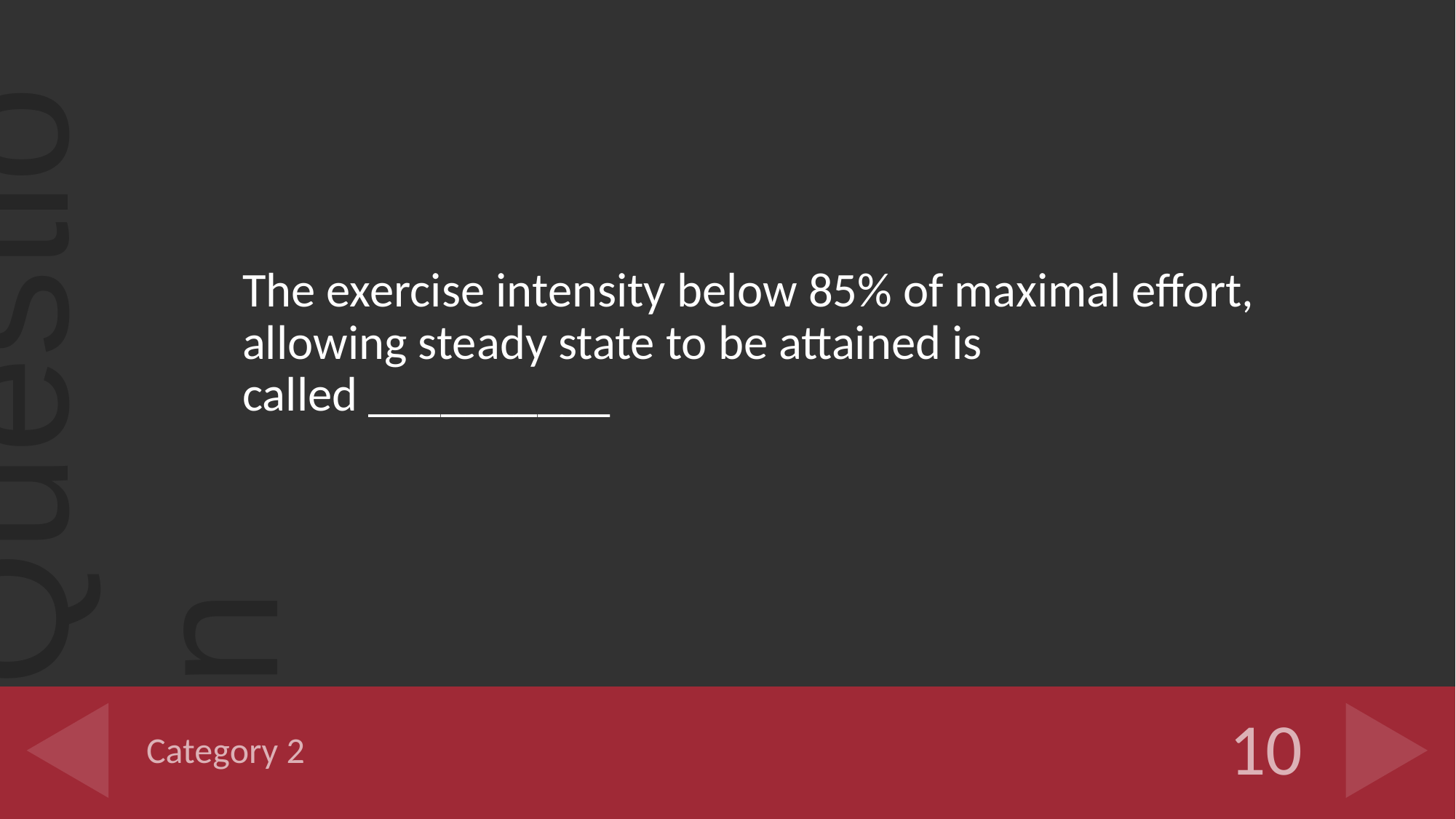

The exercise intensity below 85% of maximal effort, allowing steady state to be attained is called __________
# Category 2
10